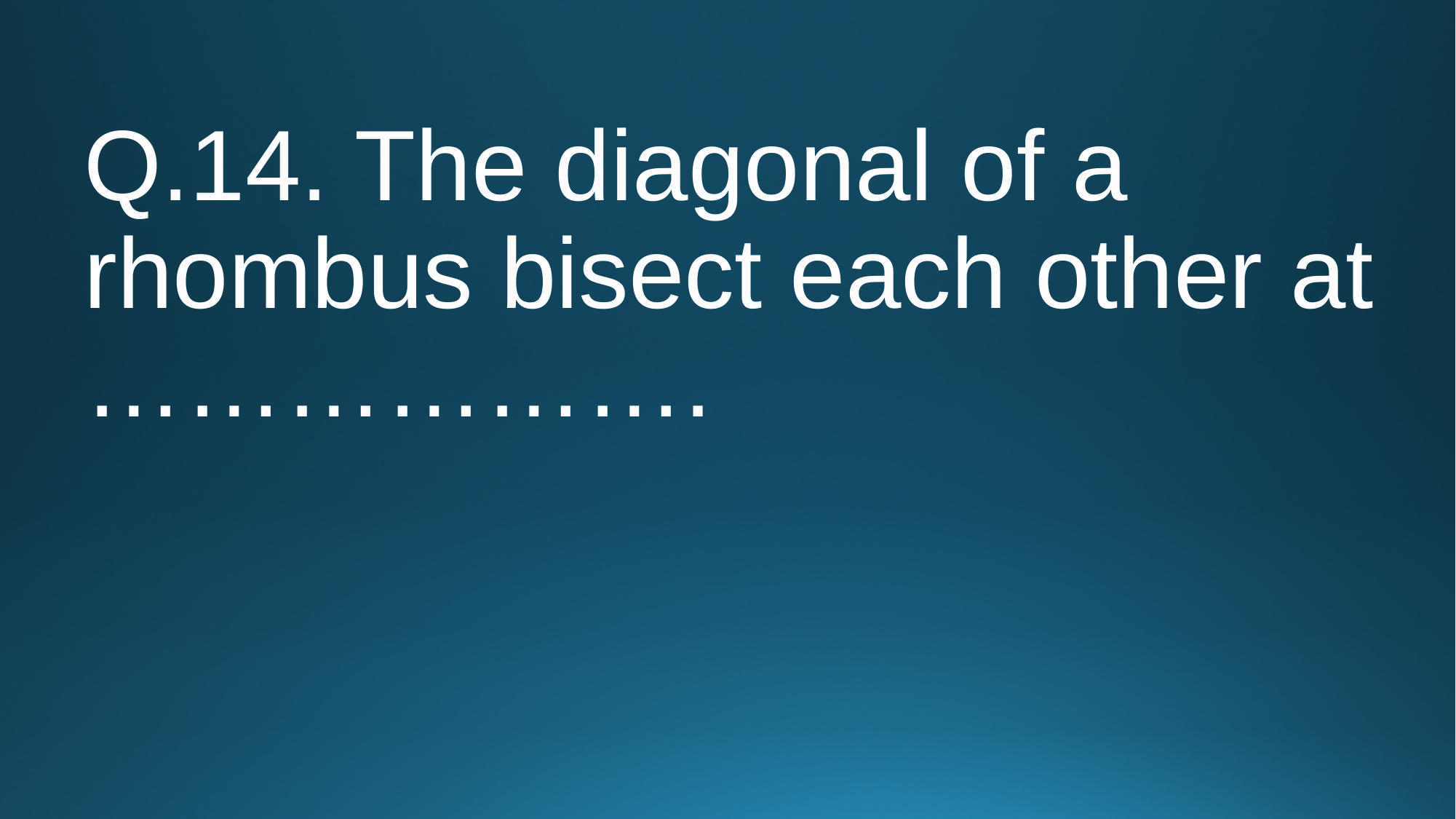

# Q.14. The diagonal of a rhombus bisect each other at ……………….